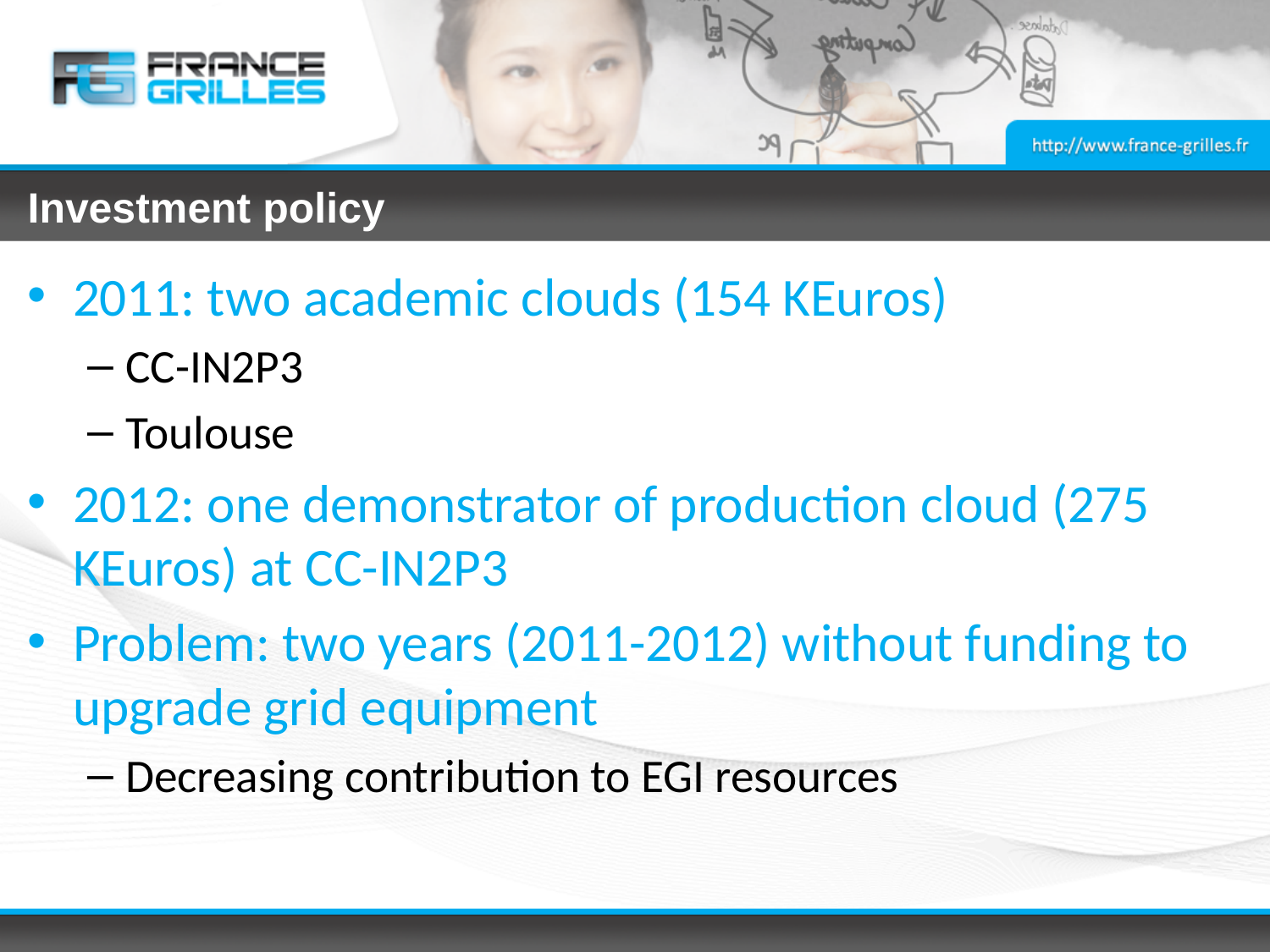

# Investment policy
2011: two academic clouds (154 KEuros)
CC-IN2P3
Toulouse
2012: one demonstrator of production cloud (275 KEuros) at CC-IN2P3
Problem: two years (2011-2012) without funding to upgrade grid equipment
Decreasing contribution to EGI resources